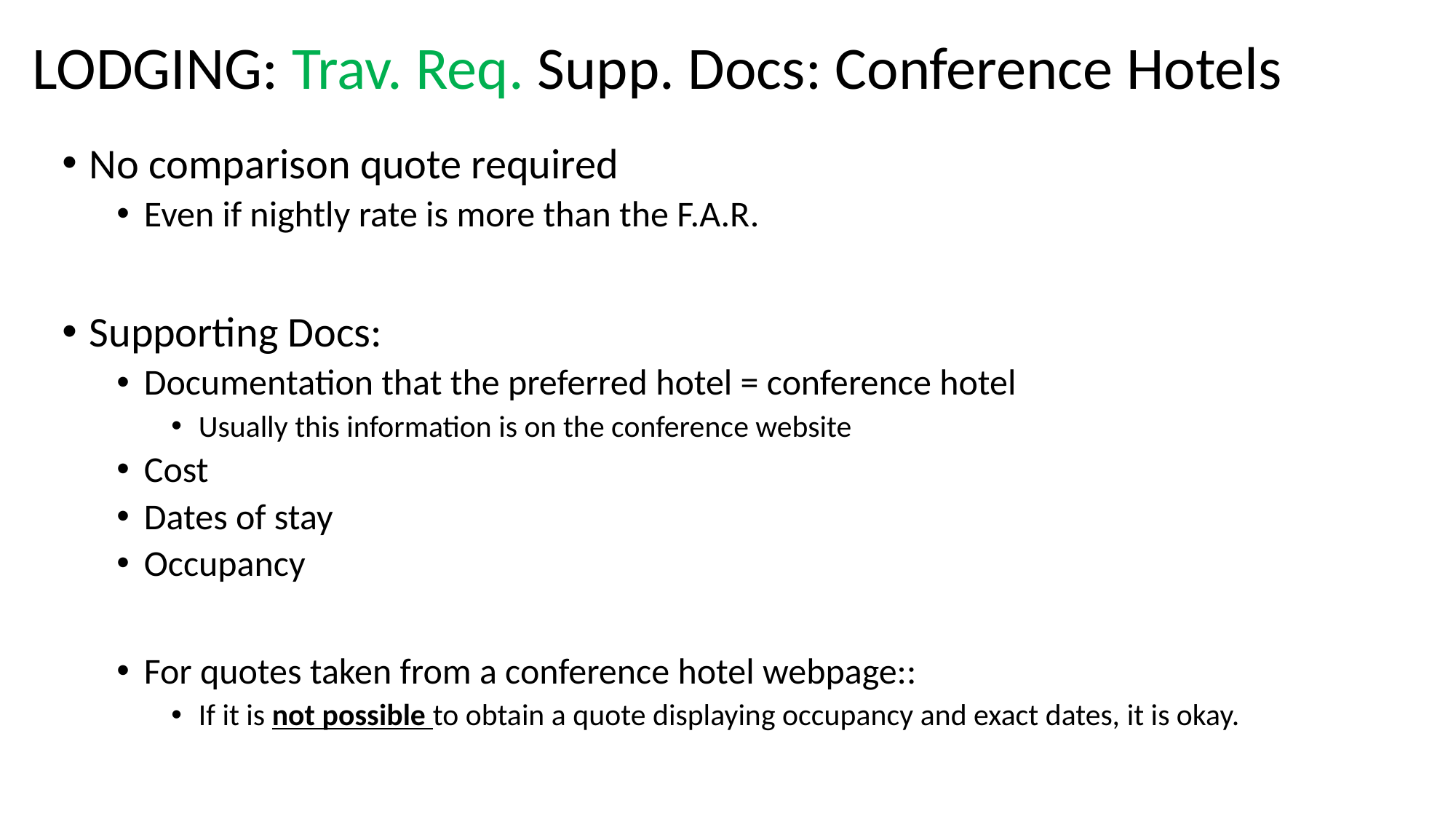

# LODGING: Trav. Req. Supp. Docs: Conference Hotels
No comparison quote required
Even if nightly rate is more than the F.A.R.

Supporting Docs:
Documentation that the preferred hotel = conference hotel
Usually this information is on the conference website
Cost
Dates of stay
Occupancy

For quotes taken from a conference hotel webpage::
If it is not possible to obtain a quote displaying occupancy and exact dates, it is okay.